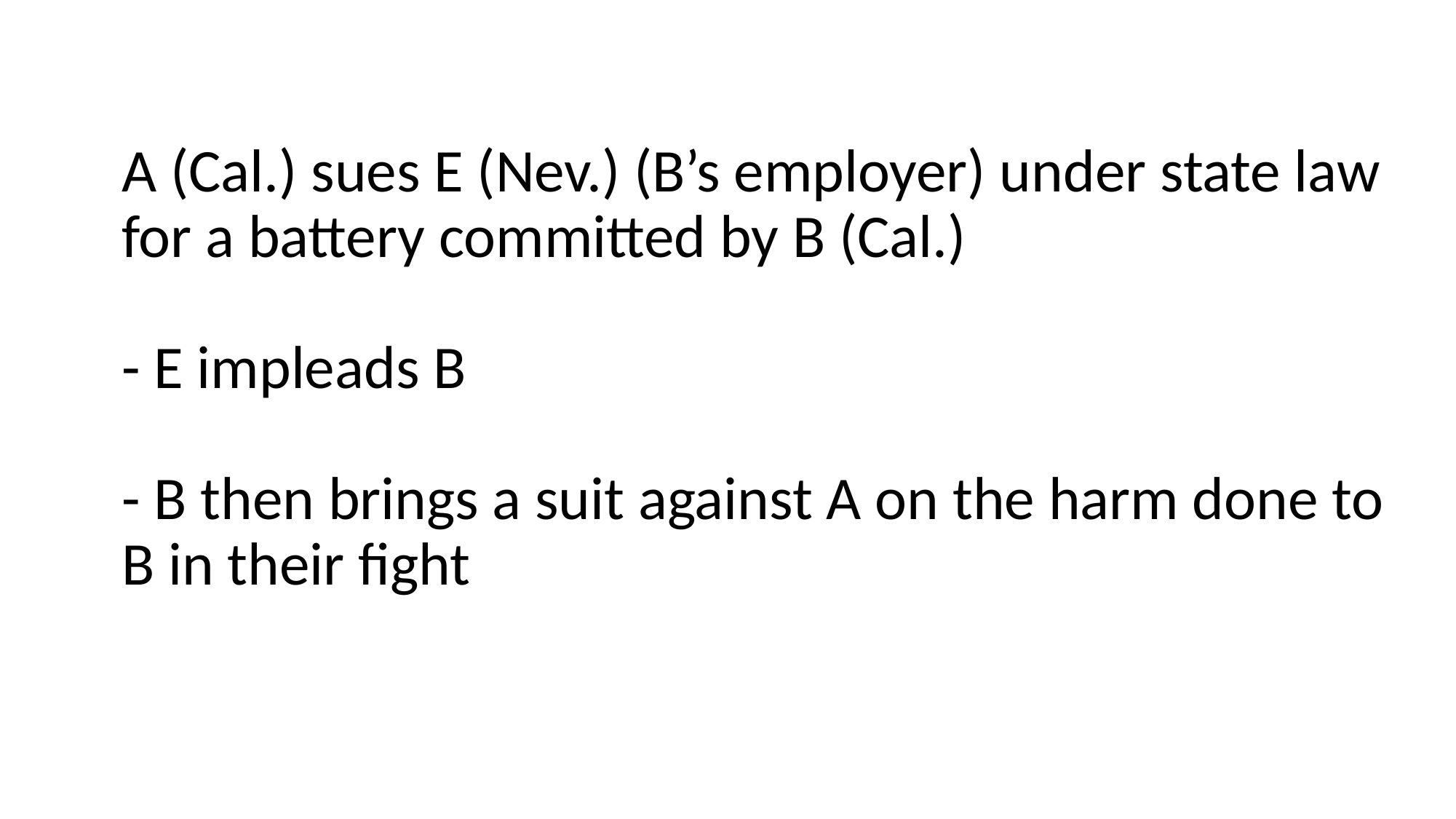

# A (Cal.) sues E (Nev.) (B’s employer) under state law for a battery committed by B (Cal.) - E impleads B - B then brings a suit against A on the harm done to B in their fight